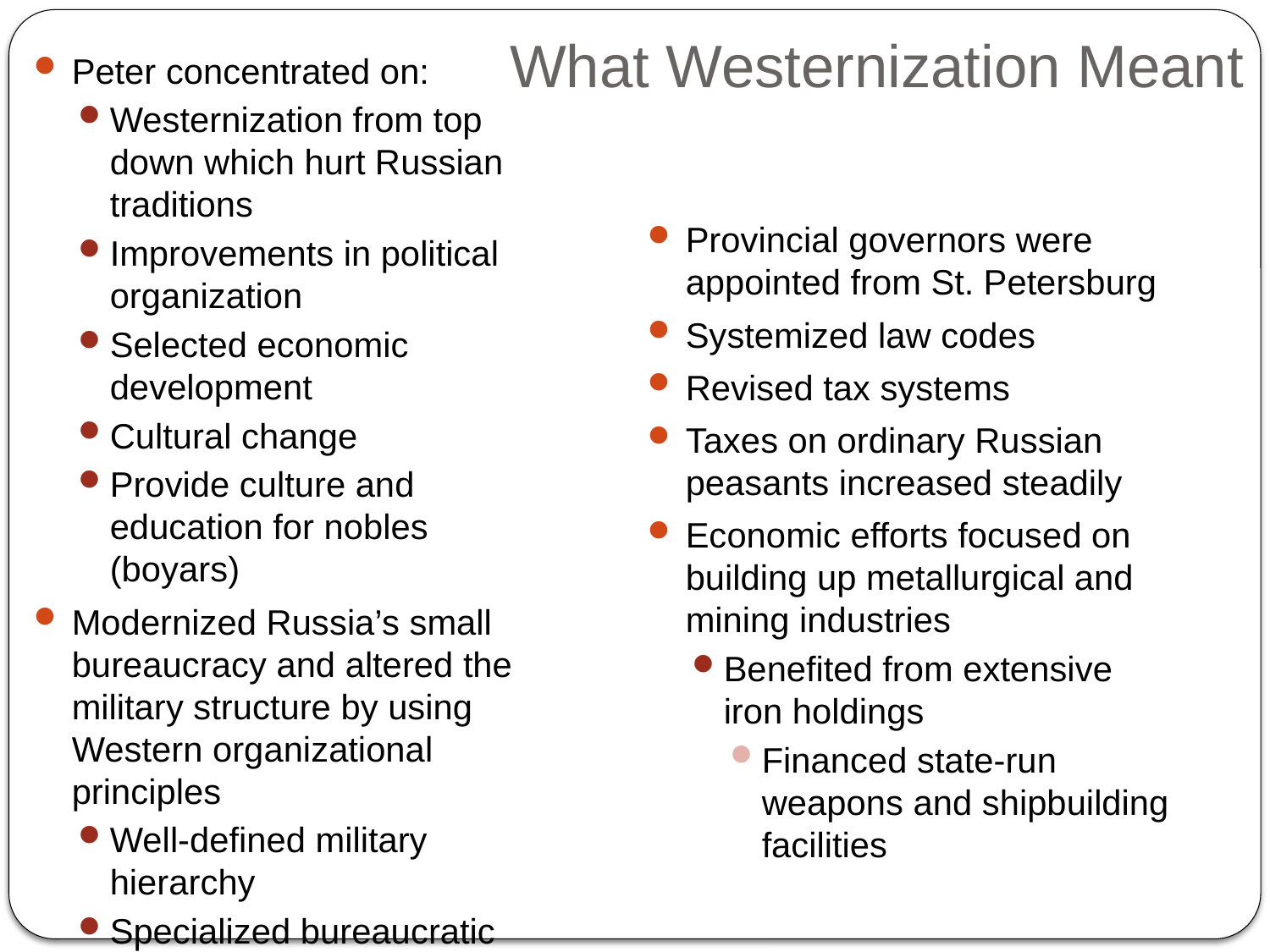

# What Westernization Meant
Peter concentrated on:
Westernization from top down which hurt Russian traditions
Improvements in political organization
Selected economic development
Cultural change
Provide culture and education for nobles (boyars)
Modernized Russia’s small bureaucracy and altered the military structure by using Western organizational principles
Well-defined military hierarchy
Specialized bureaucratic departments
Improved army’s weapons
First Russian navy
Provincial governors were appointed from St. Petersburg
Systemized law codes
Revised tax systems
Taxes on ordinary Russian peasants increased steadily
Economic efforts focused on building up metallurgical and mining industries
Benefited from extensive iron holdings
Financed state-run weapons and shipbuilding facilities